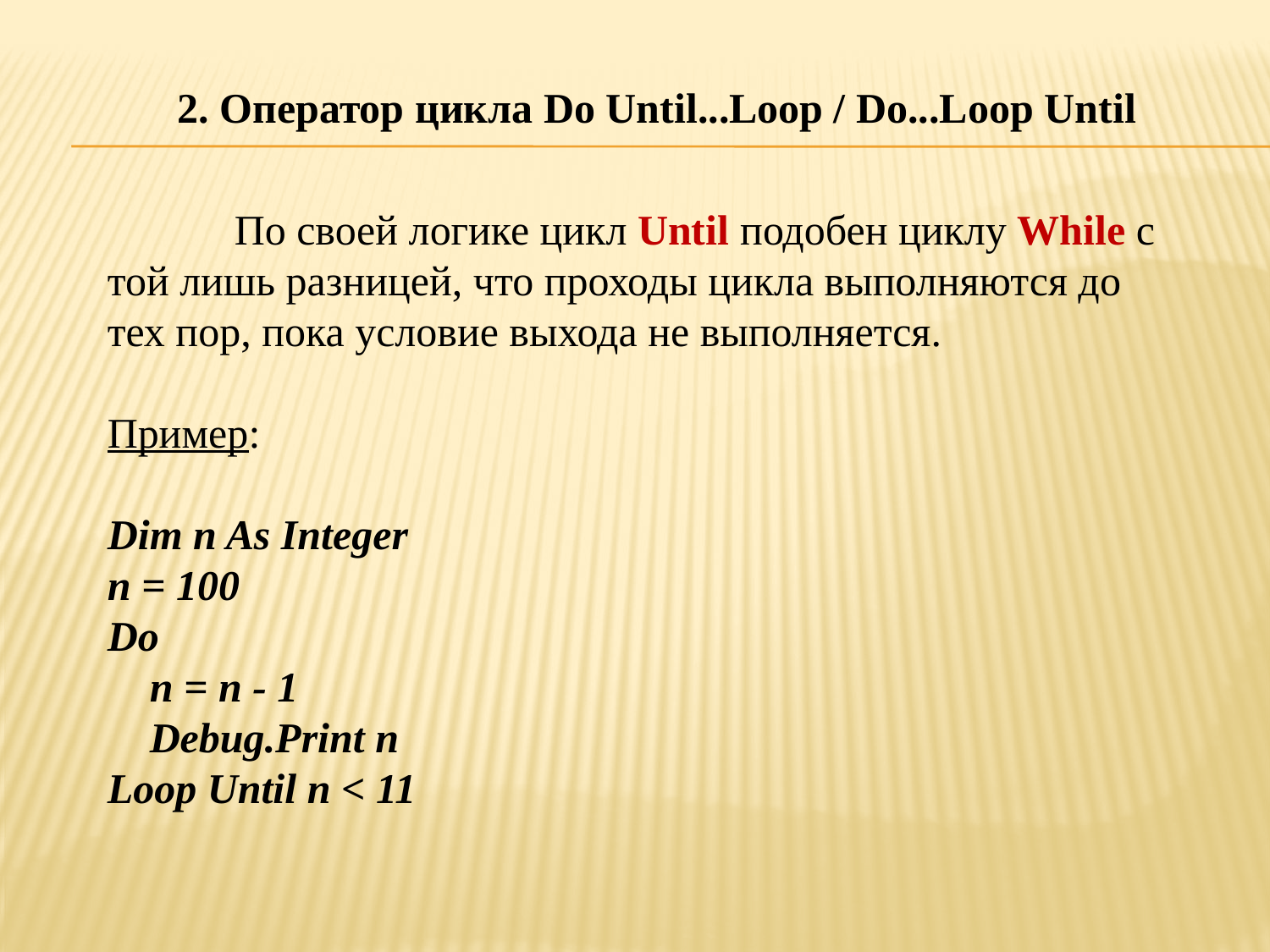

2. Оператор цикла Do Until...Loop / Do...Loop Until
	По своей логике цикл Until подобен циклу While с той лишь разницей, что проходы цикла выполняются до тех пор, пока условие выхода не выполняется.

Пример:

Dim n As Integer
n = 100
Do
    n = n - 1
    Debug.Print n
Loop Until n < 11